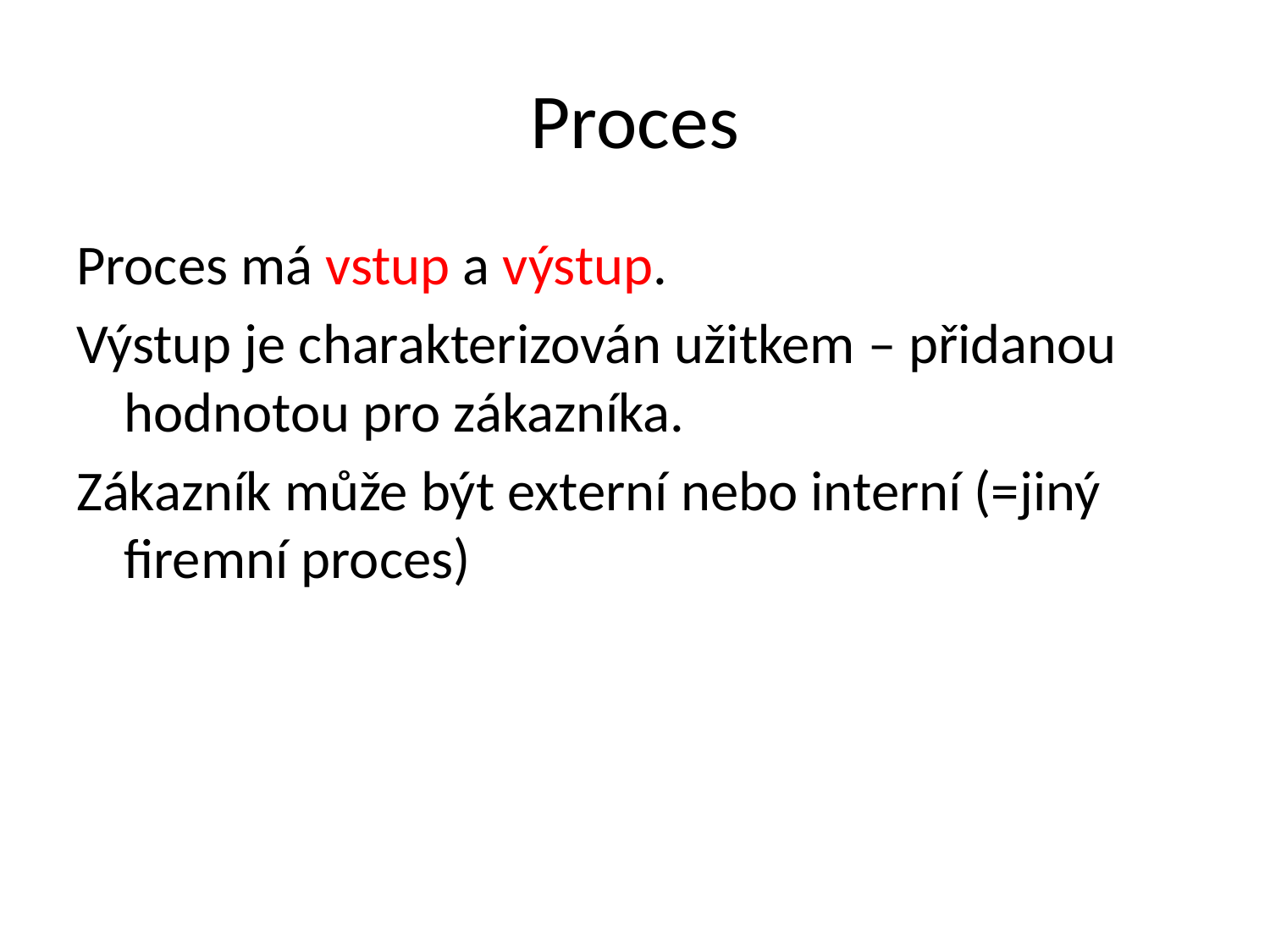

# Proces
Proces má vstup a výstup.
Výstup je charakterizován užitkem – přidanou hodnotou pro zákazníka.
Zákazník může být externí nebo interní (=jiný firemní proces)